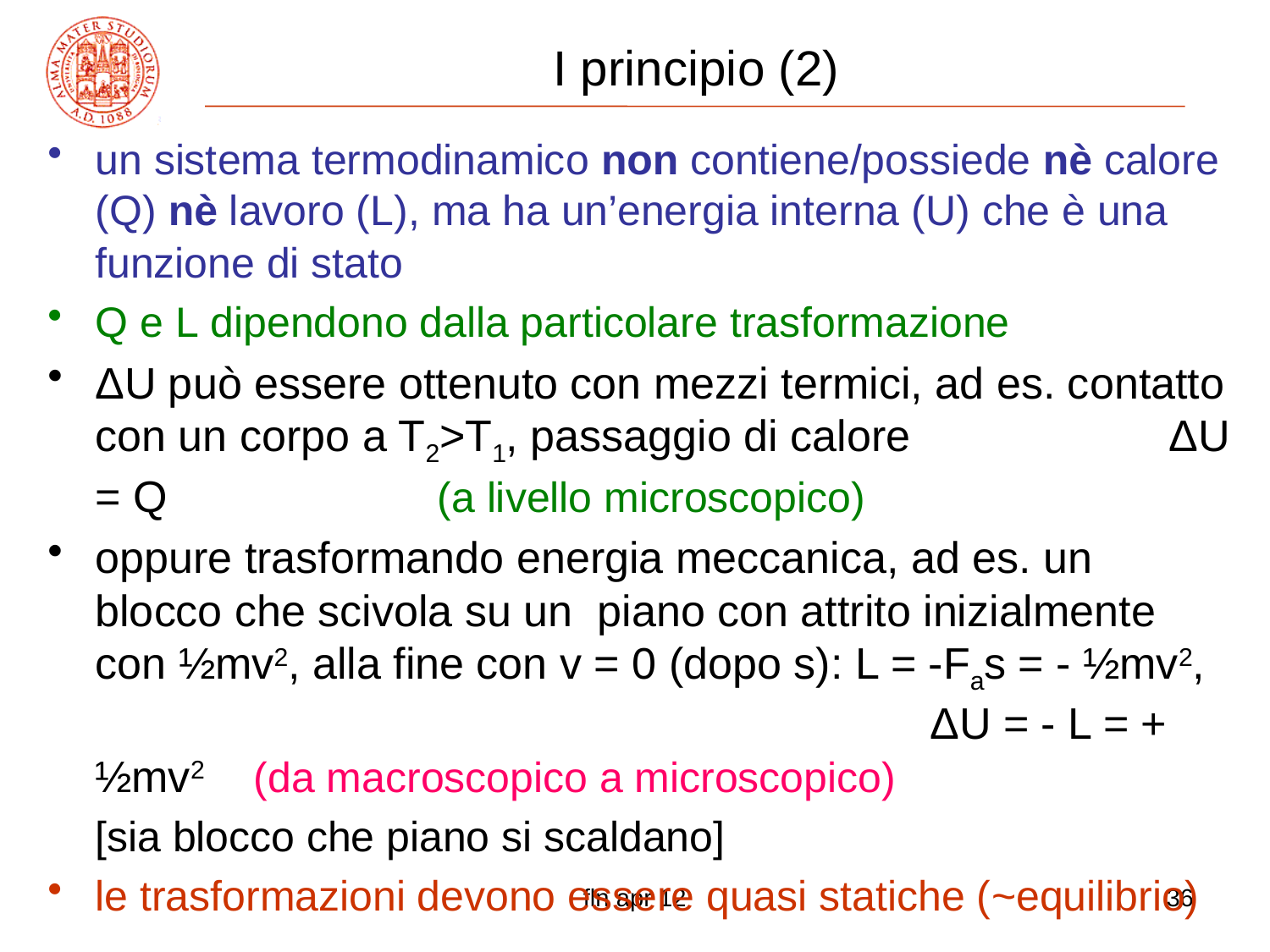

# I principio (2)
un sistema termodinamico non contiene/possiede nè calore (Q) nè lavoro (L), ma ha un’energia interna (U) che è una funzione di stato
Q e L dipendono dalla particolare trasformazione
ΔU può essere ottenuto con mezzi termici, ad es. contatto con un corpo a T2>T1, passaggio di calore                     ΔU = Q                      (a livello microscopico)
oppure trasformando energia meccanica, ad es. un blocco che scivola su un  piano con attrito inizialmente con ½mv2, alla fine con v = 0 (dopo s): L = -Fas = - ½mv2,                                                                       ΔU = - L = + ½mv2    (da macroscopico a microscopico)
	[sia blocco che piano si scaldano]
le trasformazioni devono essere quasi statiche (~equilibrio)
fln apr 12
36